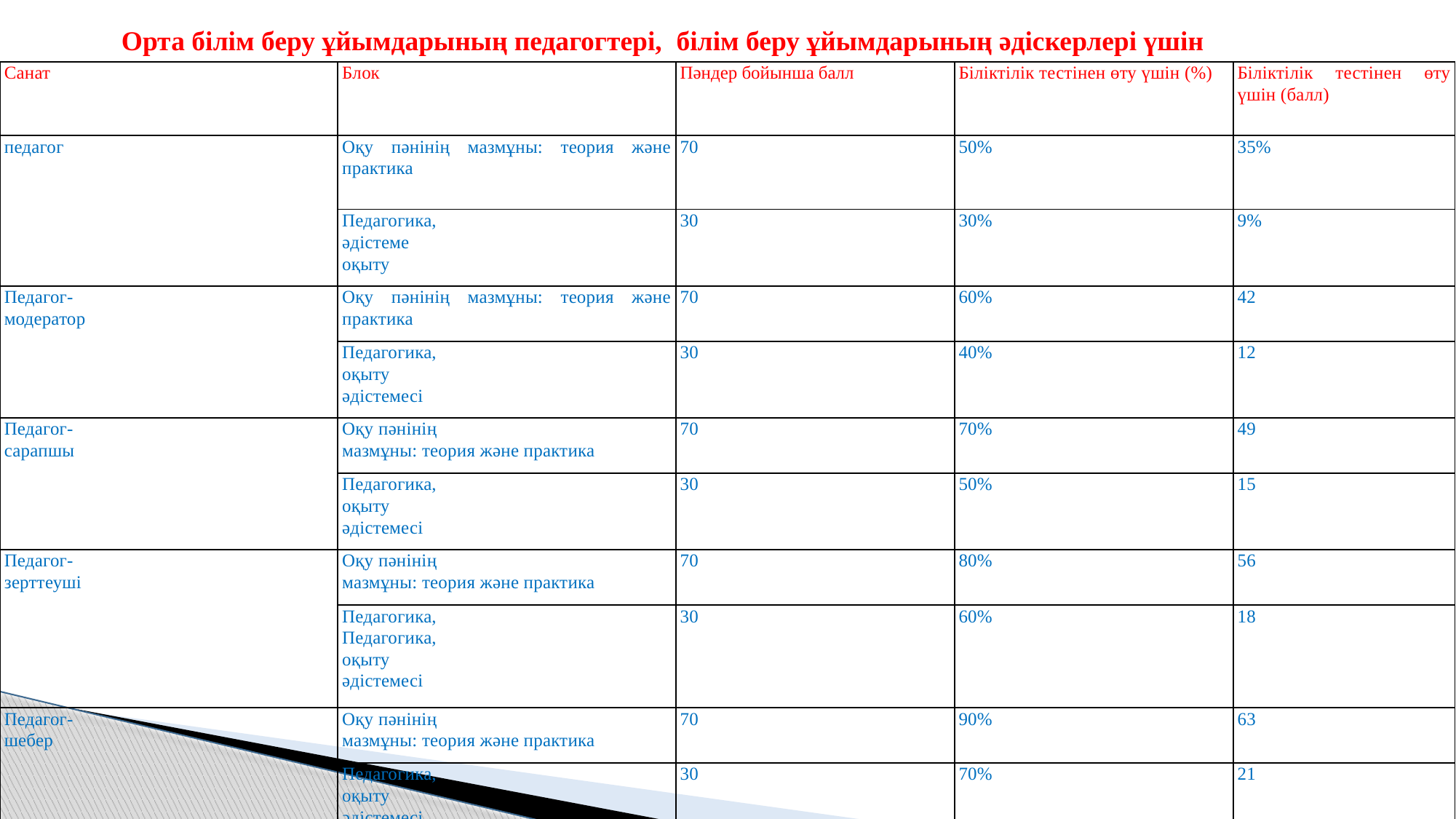

Орта білім беру ұйымдарының педагогтері,  білім беру ұйымдарының әдіскерлері үшін
| Санат | Блок | Пәндер бойынша балл | Біліктілік тестінен өту үшін (%) | Біліктілік тестінен өту үшін (балл) |
| --- | --- | --- | --- | --- |
| педагог | Оқу пәнінің мазмұны: теория және практика | 70 | 50% | 35% |
|  | Педагогика, әдістеме оқыту | 30 | 30% | 9% |
| Педагог- модератор | Оқу пәнінің мазмұны: теория және практика | 70 | 60% | 42 |
|  | Педагогика, оқыту әдістемесі | 30 | 40% | 12 |
| Педагог- сарапшы | Оқу пәнінің мазмұны: теория және практика | 70 | 70% | 49 |
|  | Педагогика, оқыту әдістемесі | 30 | 50% | 15 |
| Педагог- зерттеуші | Оқу пәнінің мазмұны: теория және практика | 70 | 80% | 56 |
|  | Педагогика, Педагогика, оқыту әдістемесі | 30 | 60% | 18 |
| Педагог- шебер | Оқу пәнінің мазмұны: теория және практика | 70 | 90% | 63 |
|  | Педагогика, оқыту әдістемесі | 30 | 70% | 21 |